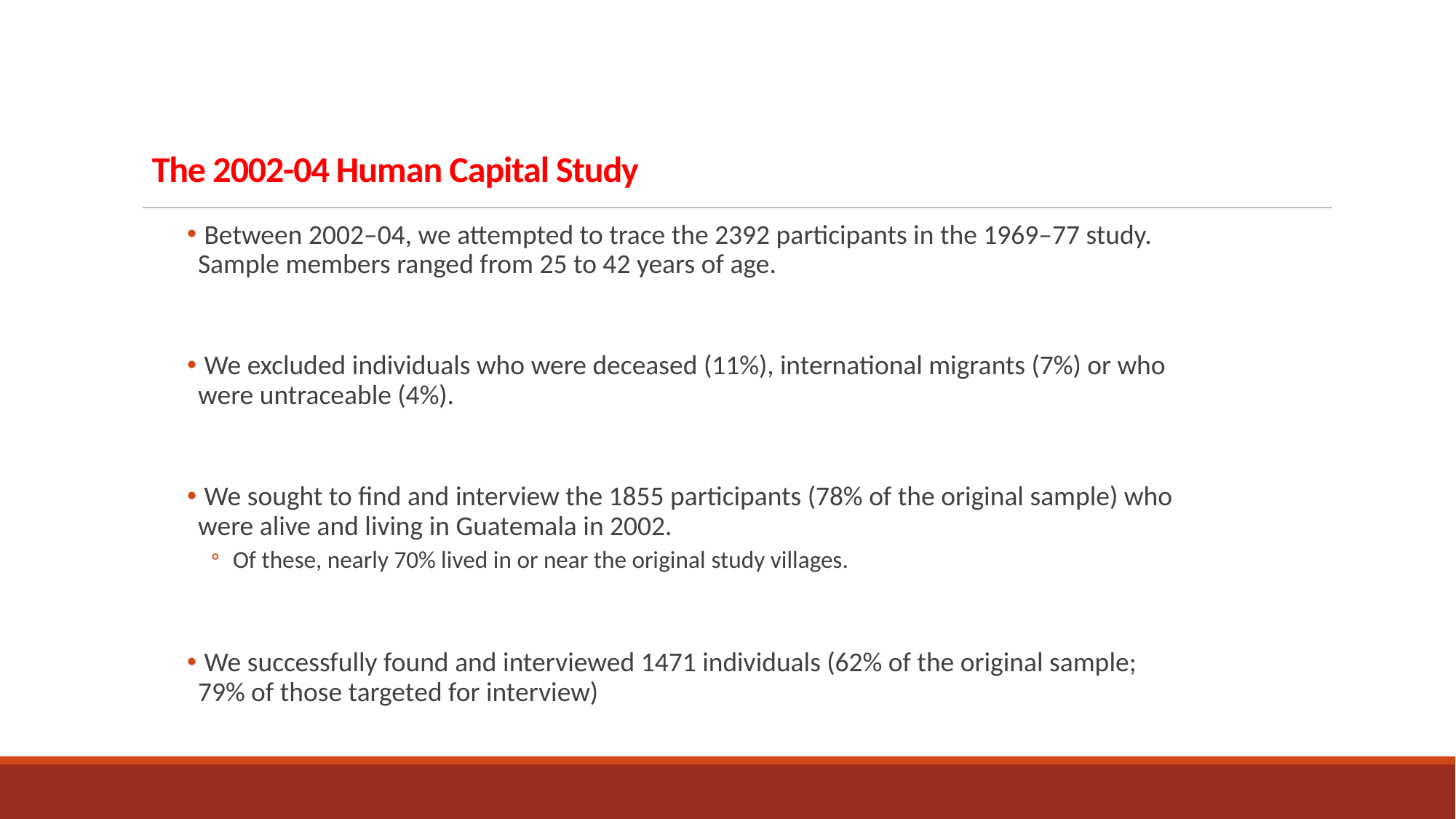

# The 2002-04 Human Capital Study
 Between 2002–04, we attempted to trace the 2392 participants in the 1969–77 study. Sample members ranged from 25 to 42 years of age.

 We excluded individuals who were deceased (11%), international migrants (7%) or who were untraceable (4%).

 We sought to find and interview the 1855 participants (78% of the original sample) who were alive and living in Guatemala in 2002.
Of these, nearly 70% lived in or near the original study villages.

 We successfully found and interviewed 1471 individuals (62% of the original sample; 79% of those targeted for interview)